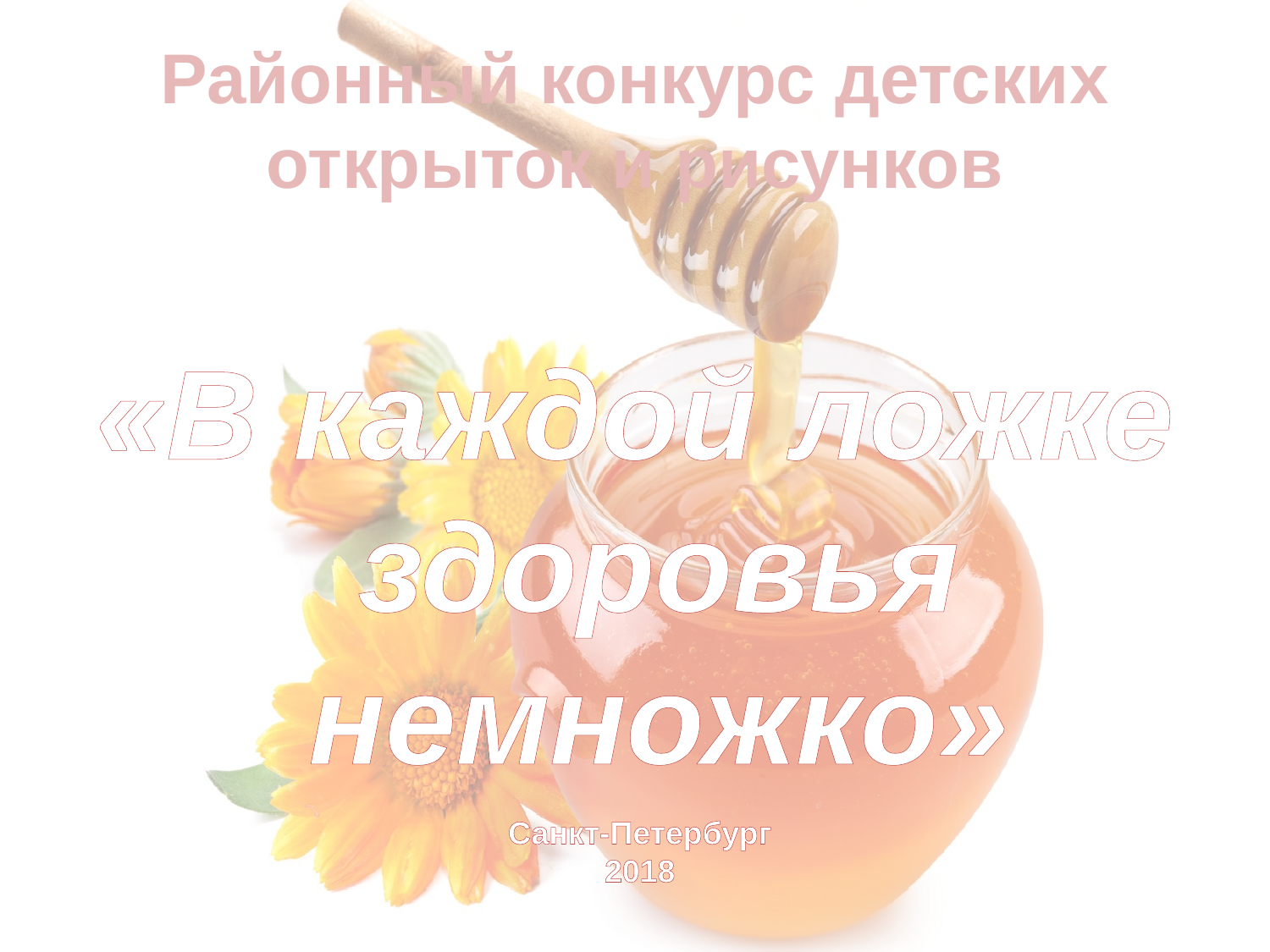

# Районный конкурс детских открыток и рисунков
«В каждой ложке здоровья немножко»

Санкт-Петербург
2018